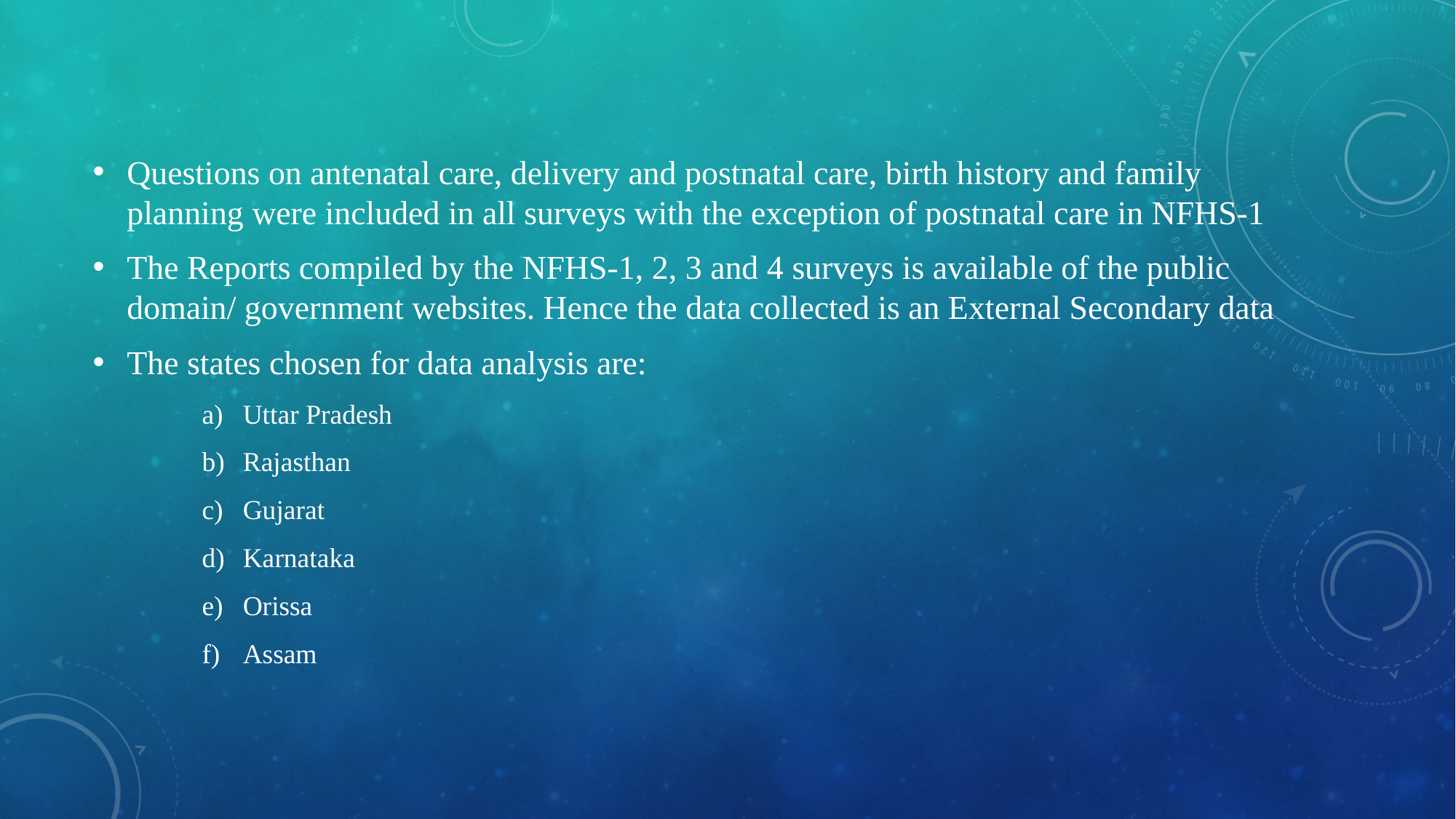

Questions on antenatal care, delivery and postnatal care, birth history and family planning were included in all surveys with the exception of postnatal care in NFHS-1
The Reports compiled by the NFHS-1, 2, 3 and 4 surveys is available of the public domain/ government websites. Hence the data collected is an External Secondary data
The states chosen for data analysis are:
Uttar Pradesh
Rajasthan
Gujarat
Karnataka
Orissa
Assam